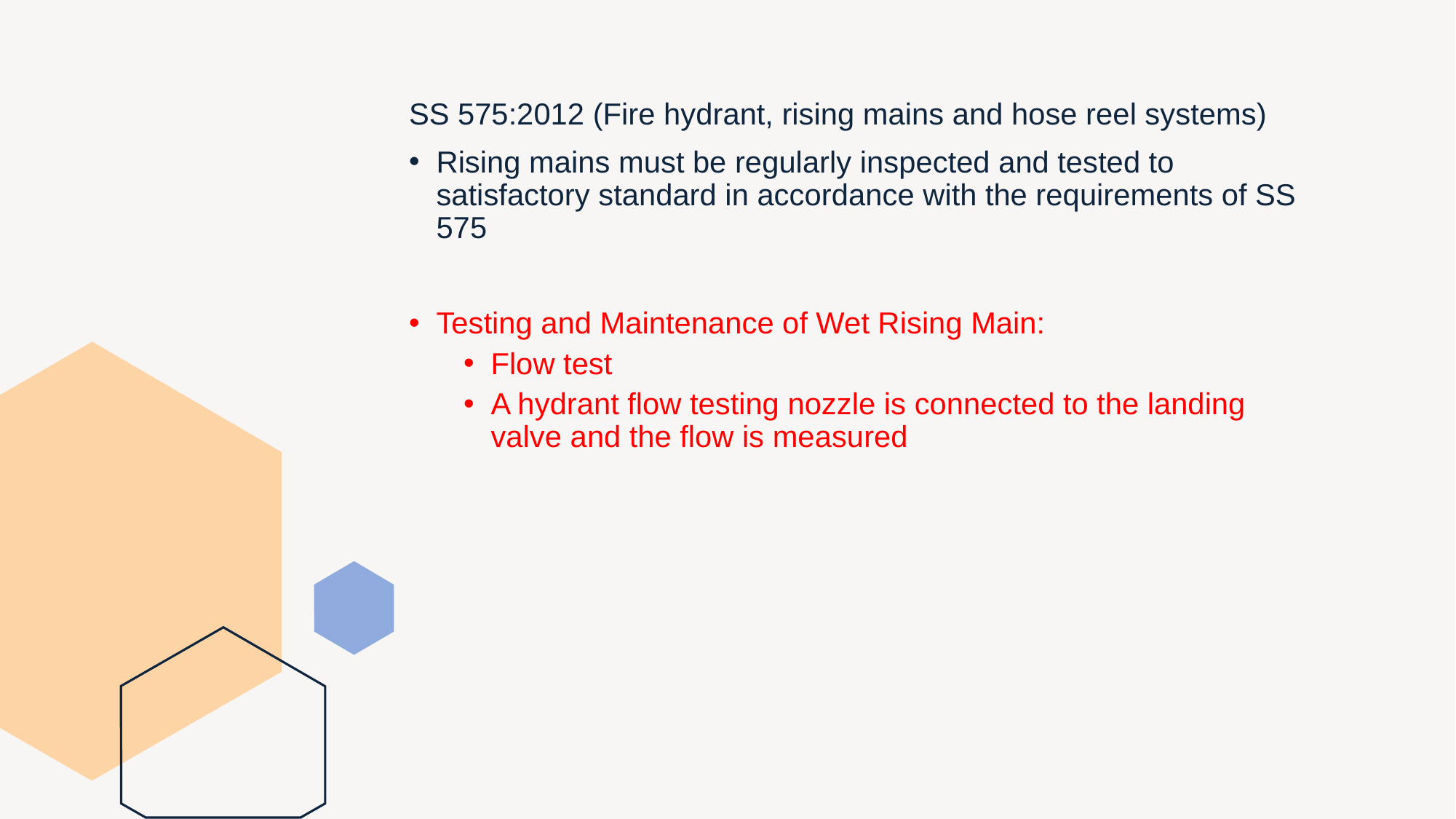

SS 575:2012 (Fire hydrant, rising mains and hose reel systems)
Rising mains must be regularly inspected and tested to satisfactory standard in accordance with the requirements of SS 575

Testing and Maintenance of Wet Rising Main:
Flow test
A hydrant flow testing nozzle is connected to the landing valve and the flow is measured